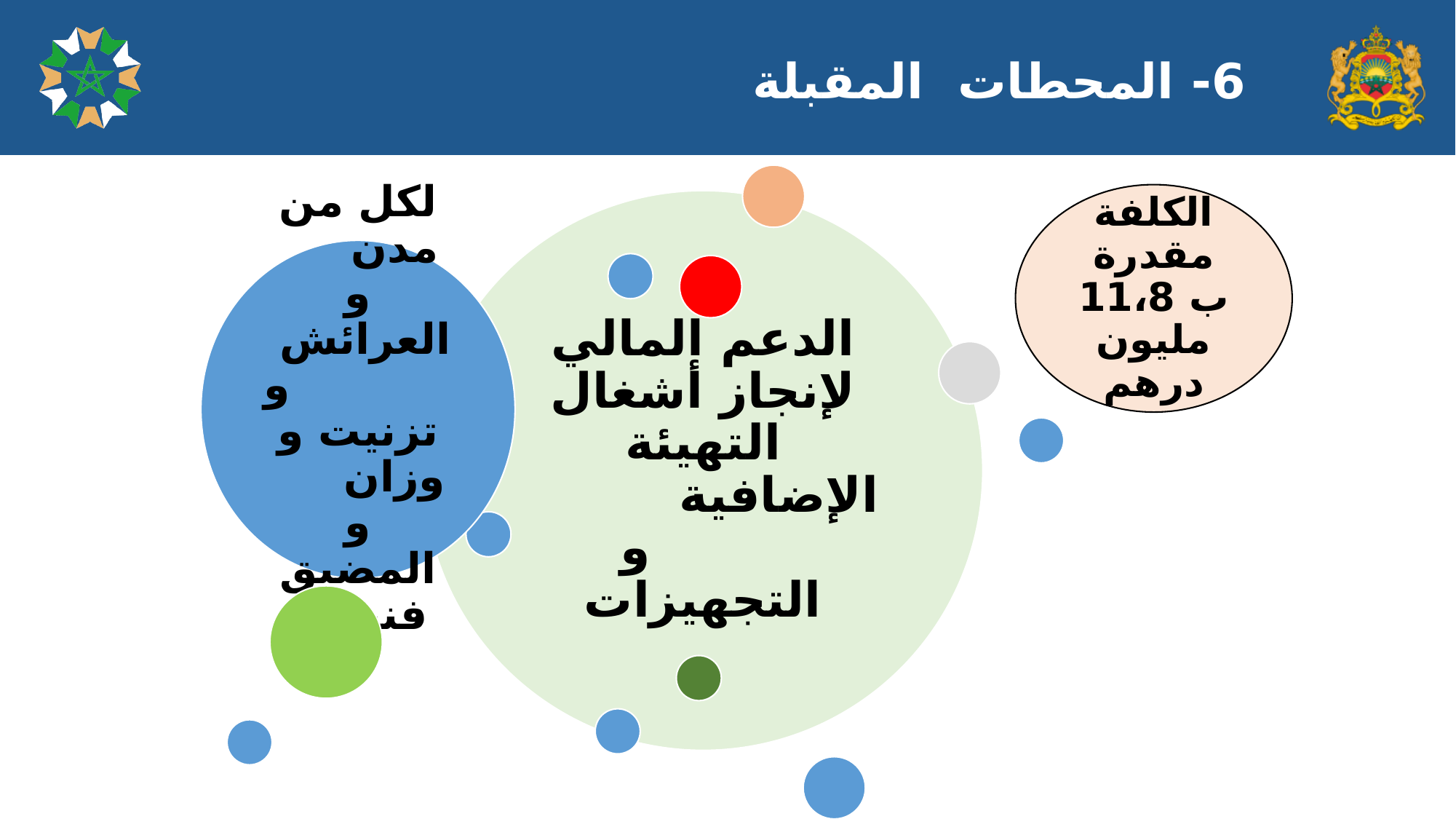

6- المحطات  المقبلة
الدعم المالي لإنجاز أشغال التهيئة الإضافية                  و التجهيزات
لكل من مدن      و العرائش             و تزنيت و وزان      و المضيق فنيدق
الكلفة مقدرة ب 11،8 مليون درهم